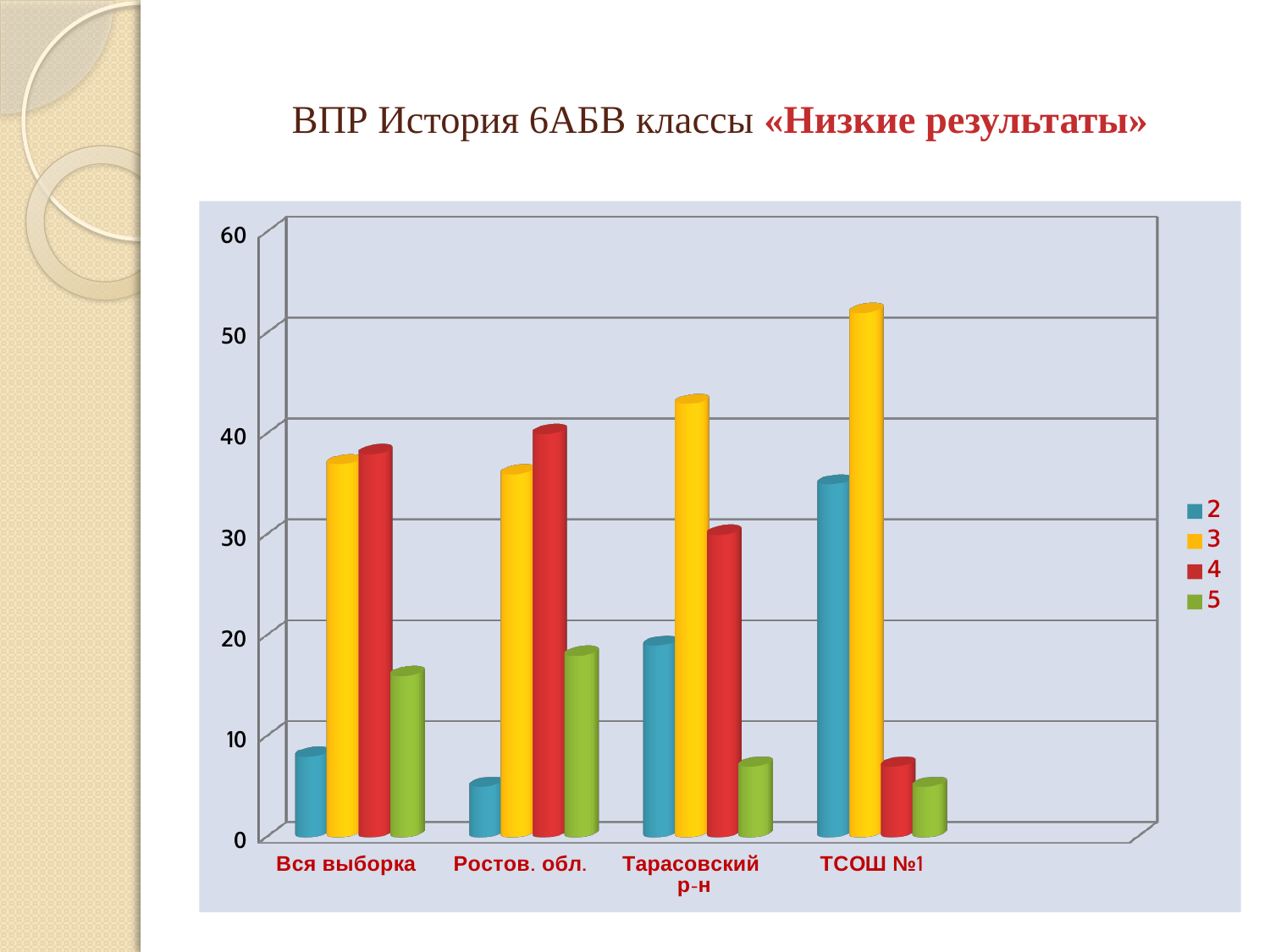

# ВПР История 6АБВ классы «Низкие результаты»

[unsupported chart]